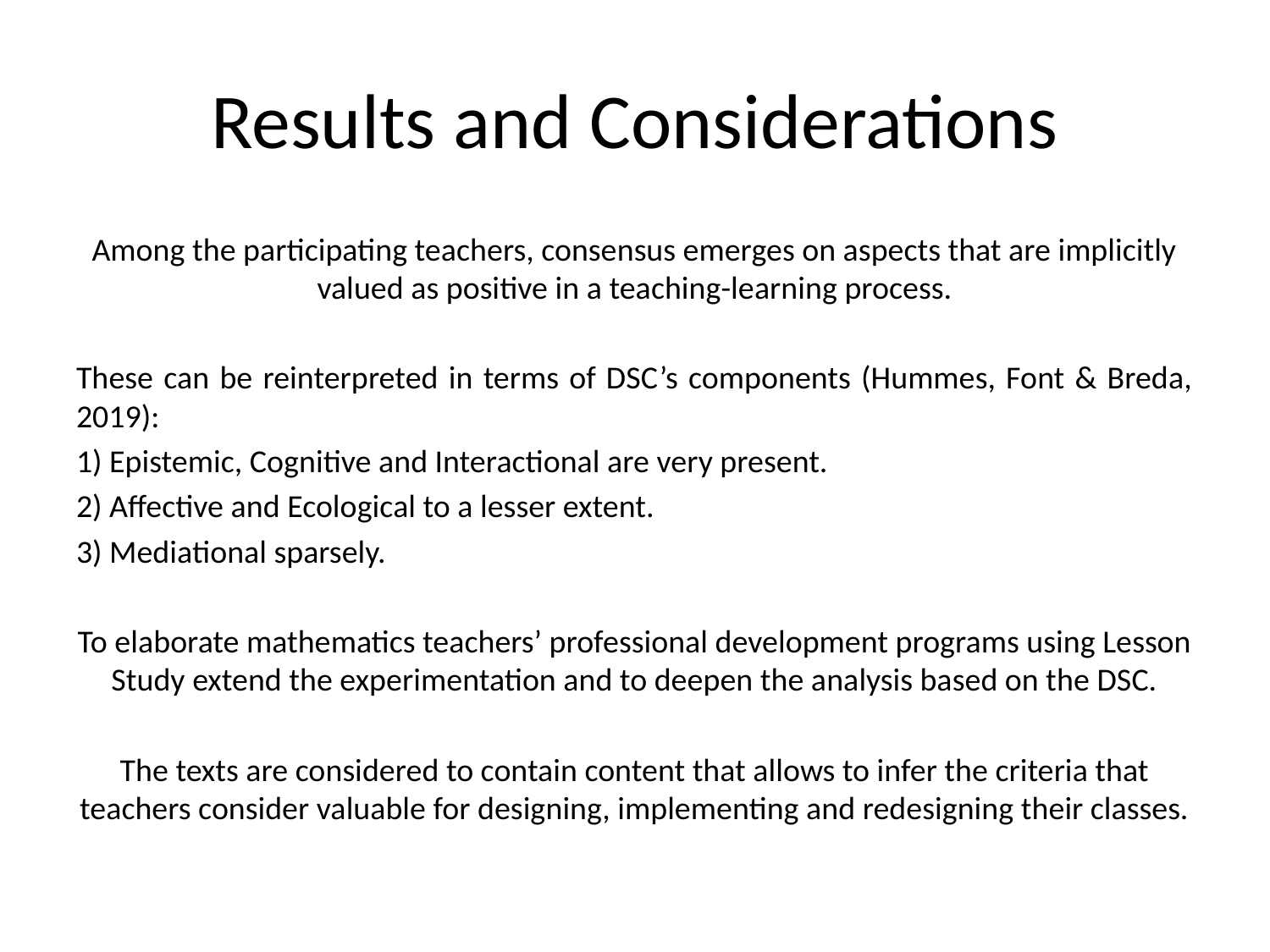

# Results and Considerations
Among the participating teachers, consensus emerges on aspects that are implicitly valued as positive in a teaching-learning process.

These can be reinterpreted in terms of DSC’s components (Hummes, Font & Breda, 2019):
1) Epistemic, Cognitive and Interactional are very present.
2) Affective and Ecological to a lesser extent.
3) Mediational sparsely.

To elaborate mathematics teachers’ professional development programs using Lesson Study extend the experimentation and to deepen the analysis based on the DSC.

The texts are considered to contain content that allows to infer the criteria that teachers consider valuable for designing, implementing and redesigning their classes.